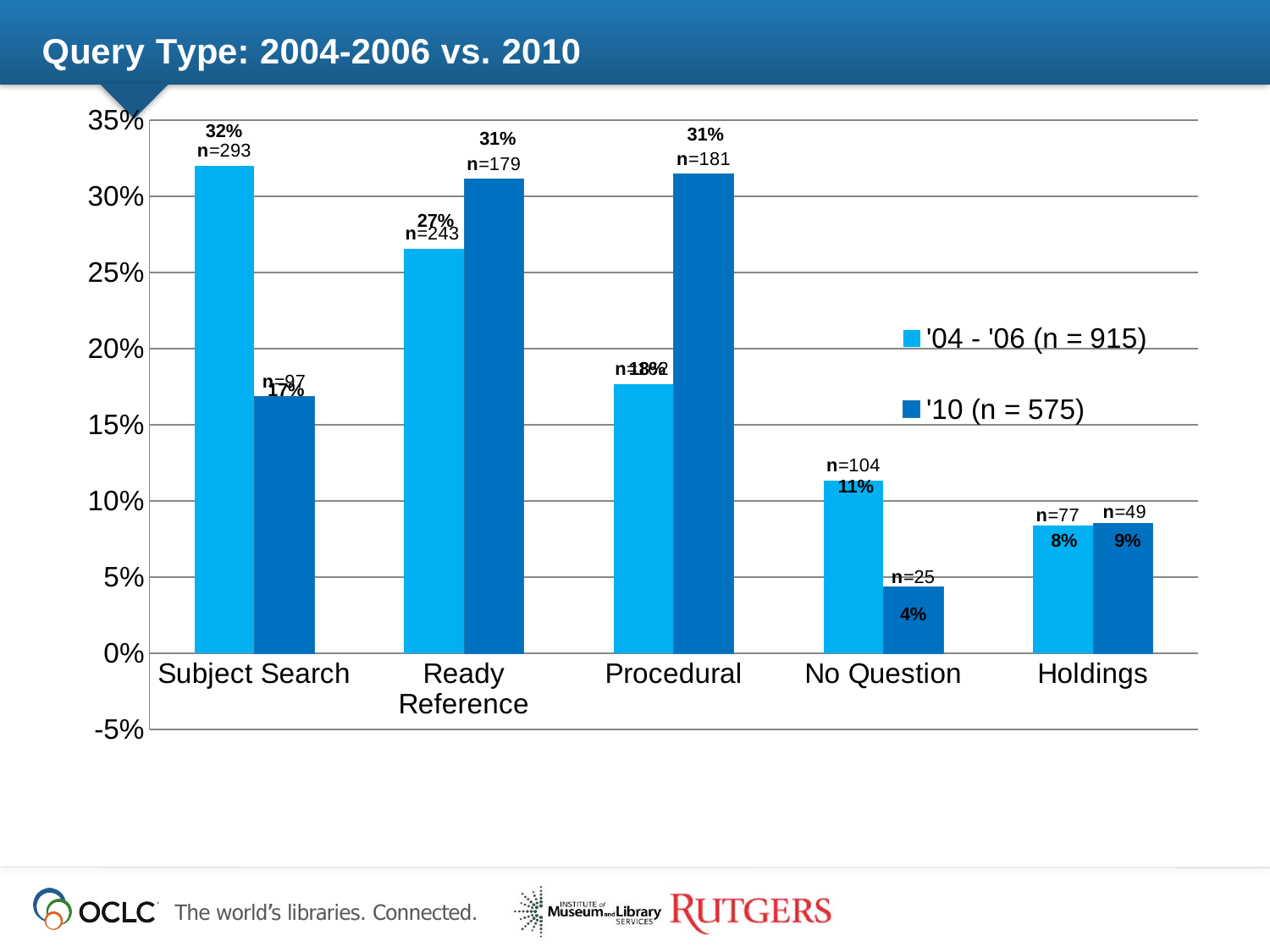

### Chart: Query Type: 2004-2006 vs. 2010

| Category |  |  |
|---|---|---|
|  | 0.32021857923497726 | 0.16869565217391305 |
|  | 0.2655737704918033 | 0.3113043478260887 |
|  | 0.17704918032787056 | 0.3147826086956553 |
|  | 0.11366120218579252 | 0.04347826086956522 |
|  | 0.08415300546448125 | 0.08521739130434783 |
32%
31%
31%
27%
18%
17%
11%
8%
9%
4%